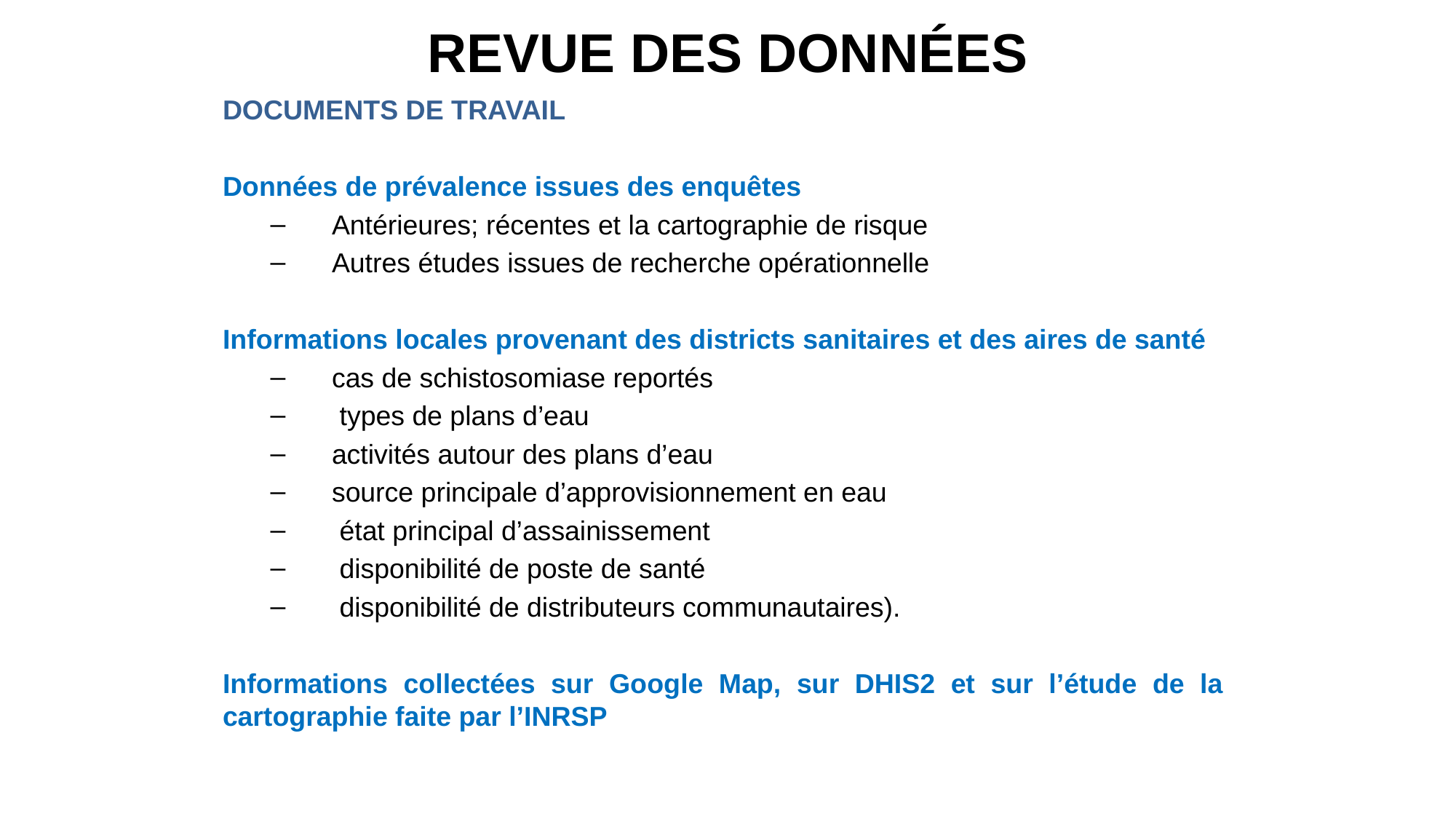

# REVUE DES DONNÉES
DOCUMENTS DE TRAVAIL

Données de prévalence issues des enquêtes
Antérieures; récentes et la cartographie de risque
Autres études issues de recherche opérationnelle

Informations locales provenant des districts sanitaires et des aires de santé
cas de schistosomiase reportés
 types de plans d’eau
activités autour des plans d’eau
source principale d’approvisionnement en eau
 état principal d’assainissement
 disponibilité de poste de santé
 disponibilité de distributeurs communautaires).

Informations collectées sur Google Map, sur DHIS2 et sur l’étude de la cartographie faite par l’INRSP